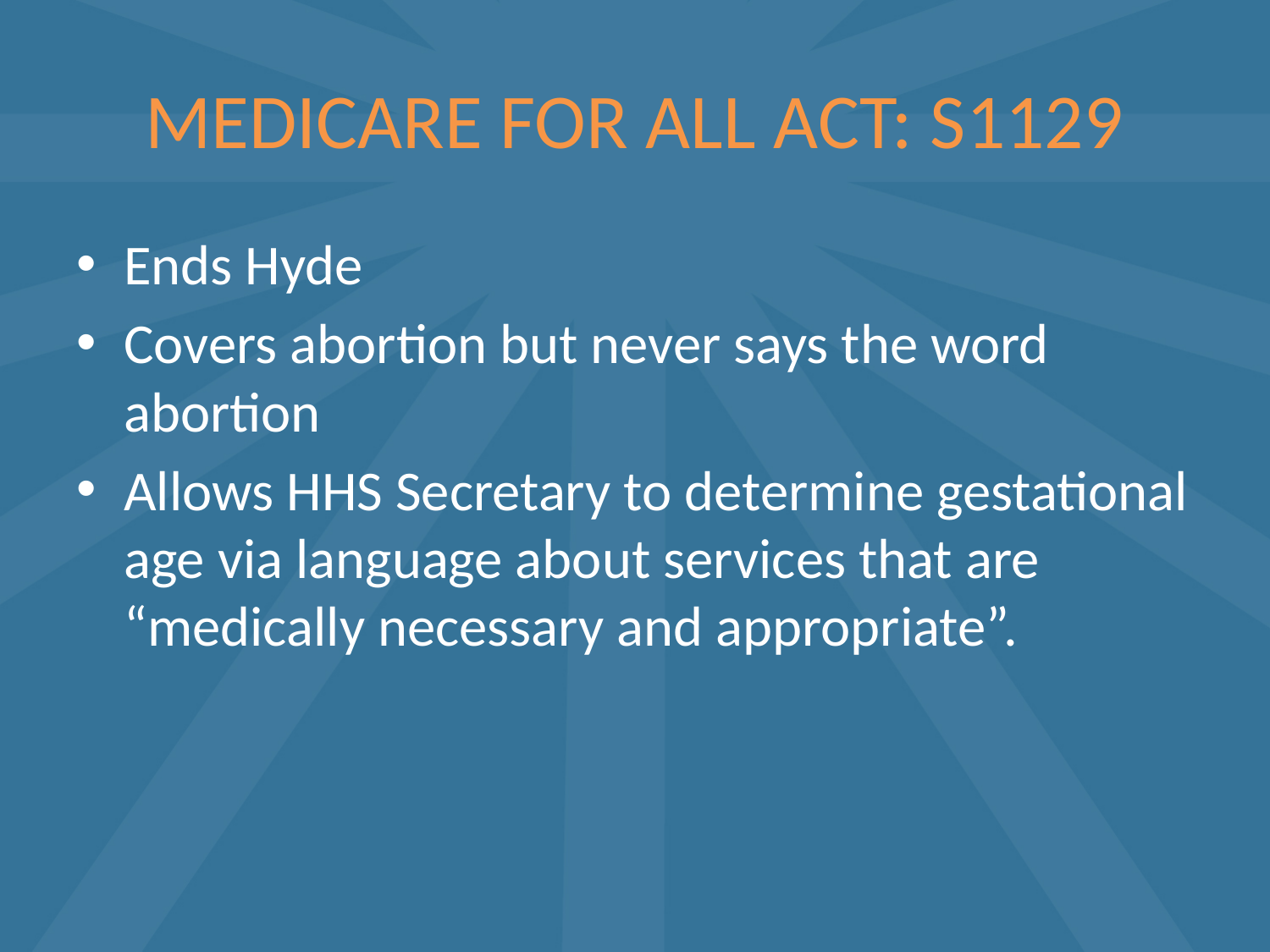

# MEDICARE FOR ALL ACT: S1129
Ends Hyde
Covers abortion but never says the word abortion
Allows HHS Secretary to determine gestational age via language about services that are “medically necessary and appropriate”.